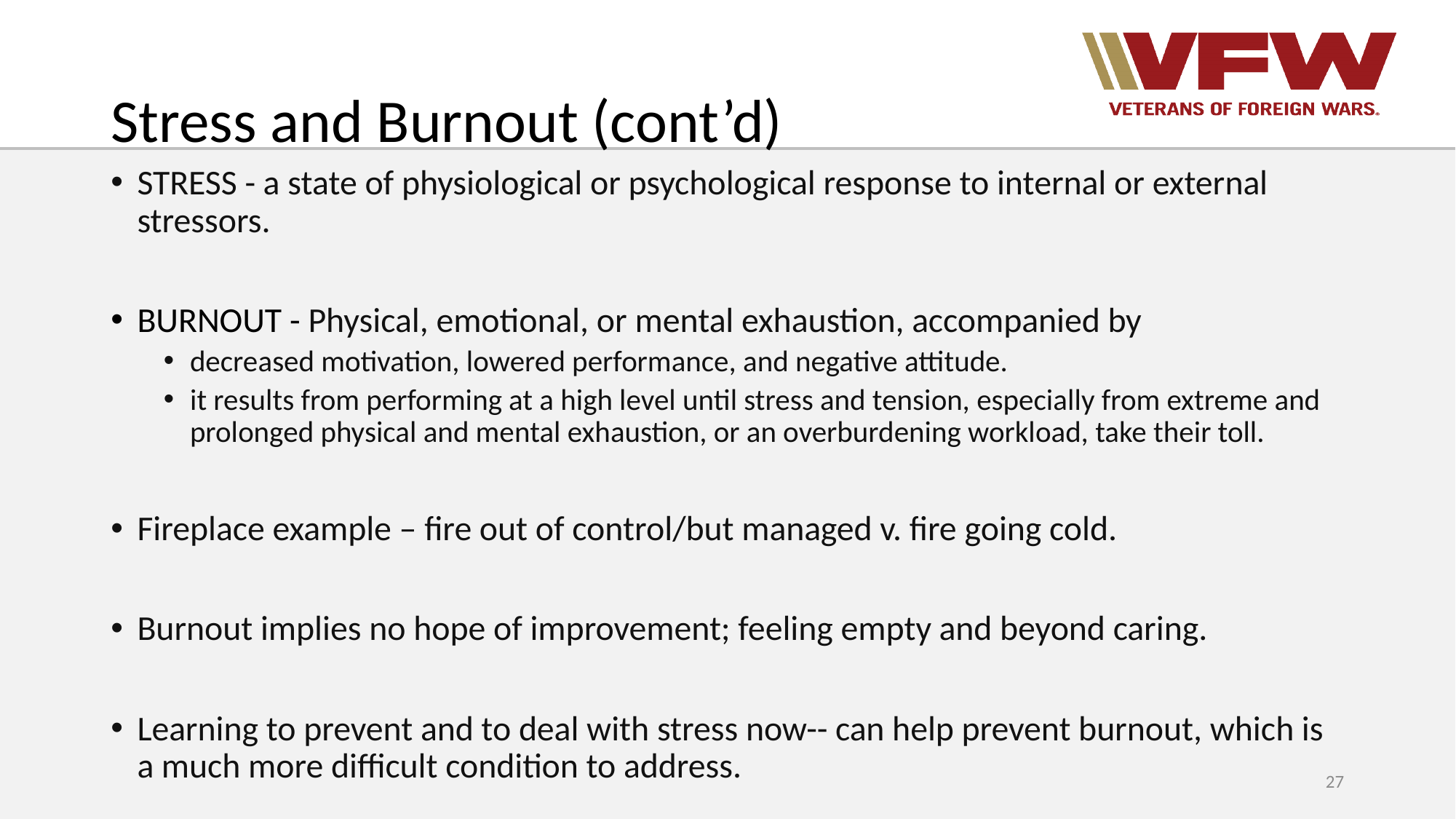

# Stress and Burnout (cont’d)
STRESS - a state of physiological or psychological response to internal or external stressors.

BURNOUT - Physical, emotional, or mental exhaustion, accompanied by
decreased motivation, lowered performance, and negative attitude.
it results from performing at a high level until stress and tension, especially from extreme and prolonged physical and mental exhaustion, or an overburdening workload, take their toll.

Fireplace example – fire out of control/but managed v. fire going cold.

Burnout implies no hope of improvement; feeling empty and beyond caring.

Learning to prevent and to deal with stress now-- can help prevent burnout, which is a much more difficult condition to address.

27